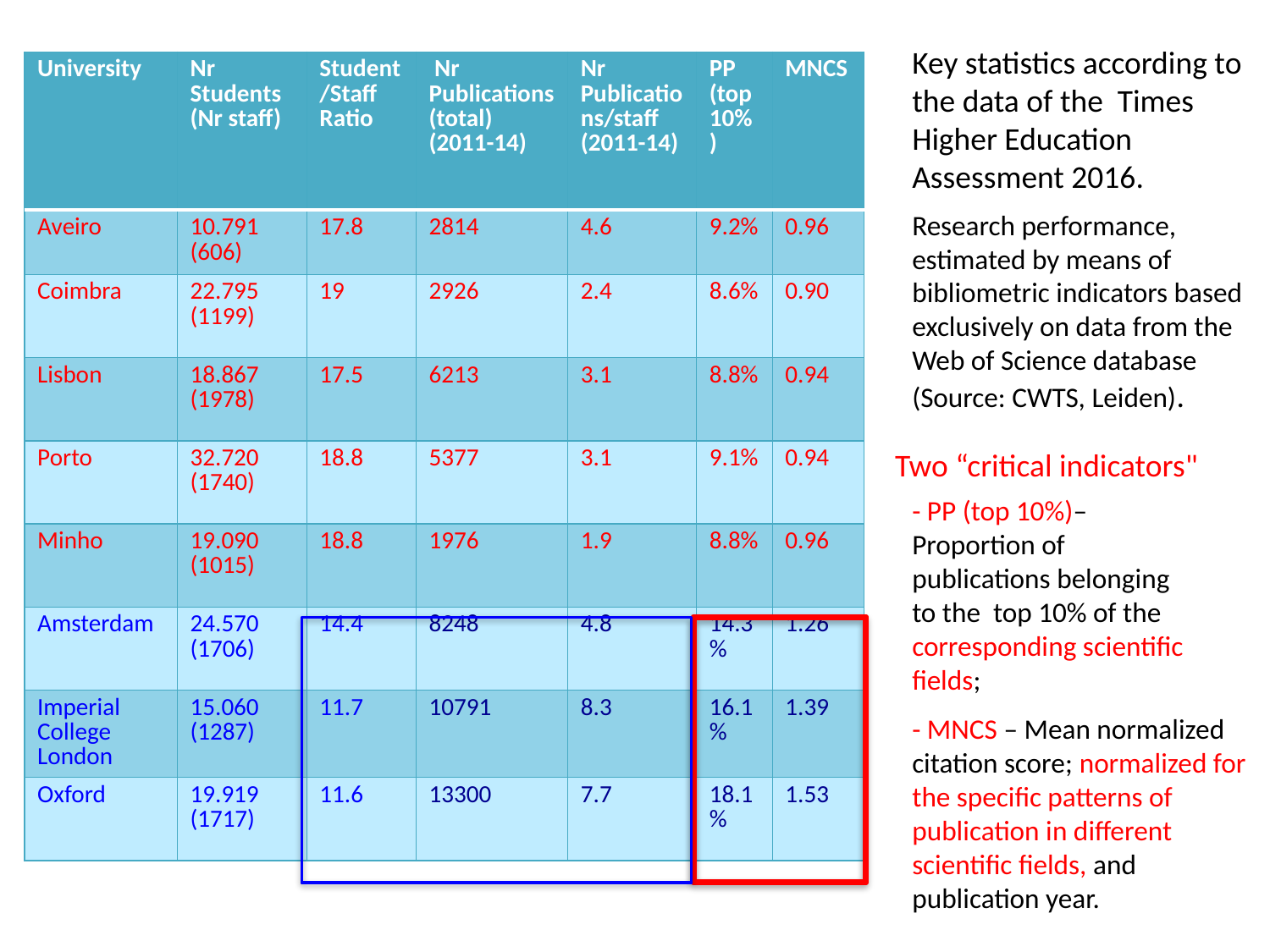

Key statistics according to the data of the  Times Higher Education Assessment 2016.

| University | Nr Students (Nr staff) | Student /Staff Ratio | Nr Publications (total)(2011-14) | Nr Publications/staff (2011-14) | PP (top 10%) | MNCS |
| --- | --- | --- | --- | --- | --- | --- |
| Aveiro | 10.791 (606) | 17.8 | 2814 | 4.6 | 9.2% | 0.96 |
| Coimbra | 22.795 (1199) | 19 | 2926 | 2.4 | 8.6% | 0.90 |
| Lisbon | 18.867 (1978) | 17.5 | 6213 | 3.1 | 8.8% | 0.94 |
| Porto | 32.720 (1740) | 18.8 | 5377 | 3.1 | 9.1% | 0.94 |
| Minho | 19.090 (1015) | 18.8 | 1976 | 1.9 | 8.8% | 0.96 |
| Amsterdam | 24.570 (1706) | 14.4 | 8248 | 4.8 | 14.3% | 1.26 |
| Imperial College London | 15.060 (1287) | 11.7 | 10791 | 8.3 | 16.1% | 1.39 |
| Oxford | 19.919 (1717) | 11.6 | 13300 | 7.7 | 18.1% | 1.53 |
Research performance, estimated by means of bibliometric indicators based exclusively on data from the Web of Science database (Source: CWTS, Leiden).
Two “critical indicators"
- PP (top 10%)– Proportion of  publications belonging to the  top 10% of the corresponding scientific fields;

- MNCS – Mean normalized  citation score; normalized for the specific patterns of publication in different scientific fields, and publication year.